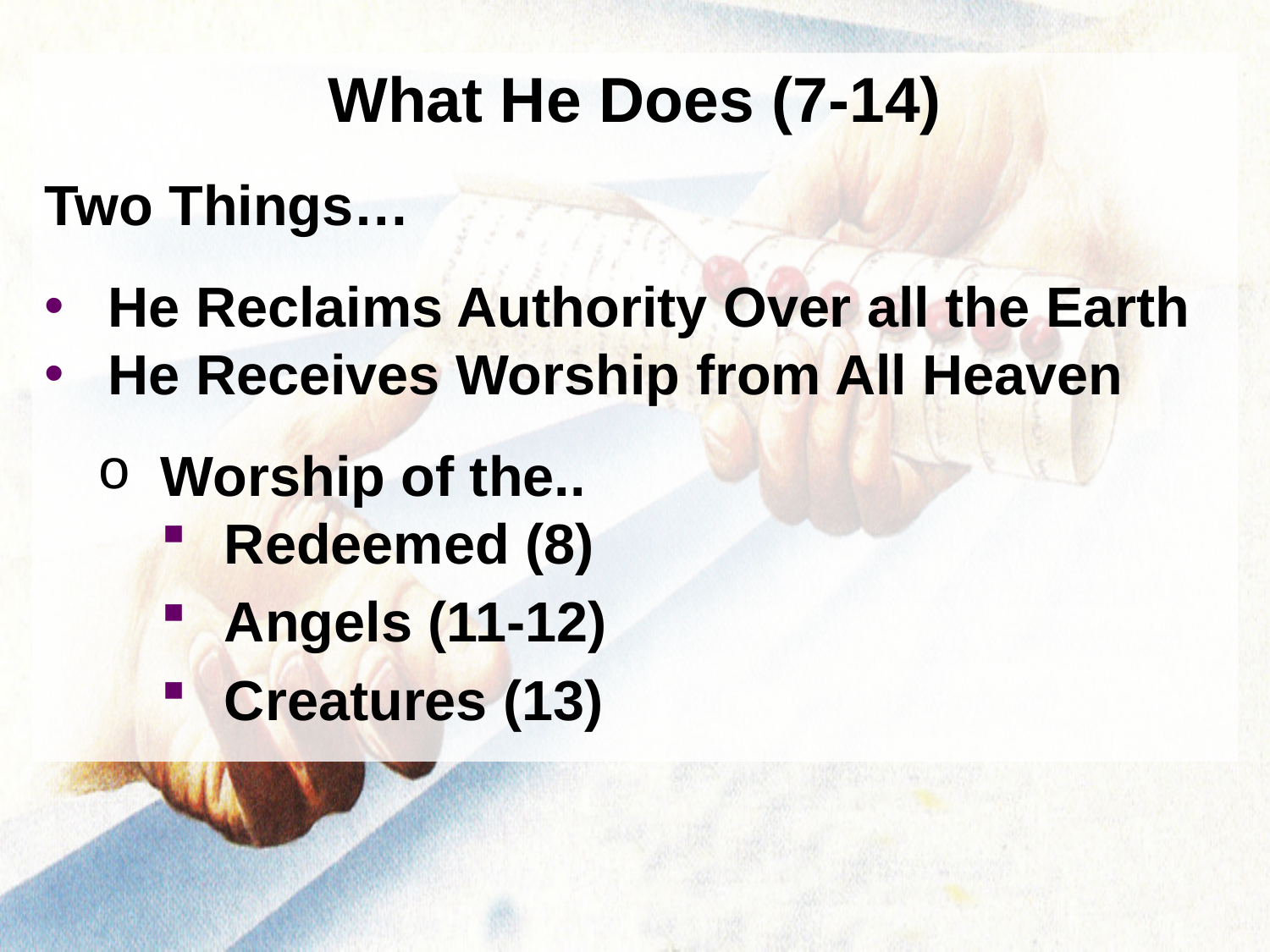

What He Does (7-14)
Two Things…
He Reclaims Authority Over all the Earth
He Receives Worship from All Heaven
Worship of the..
Redeemed (8)
Angels (11-12)
Creatures (13)